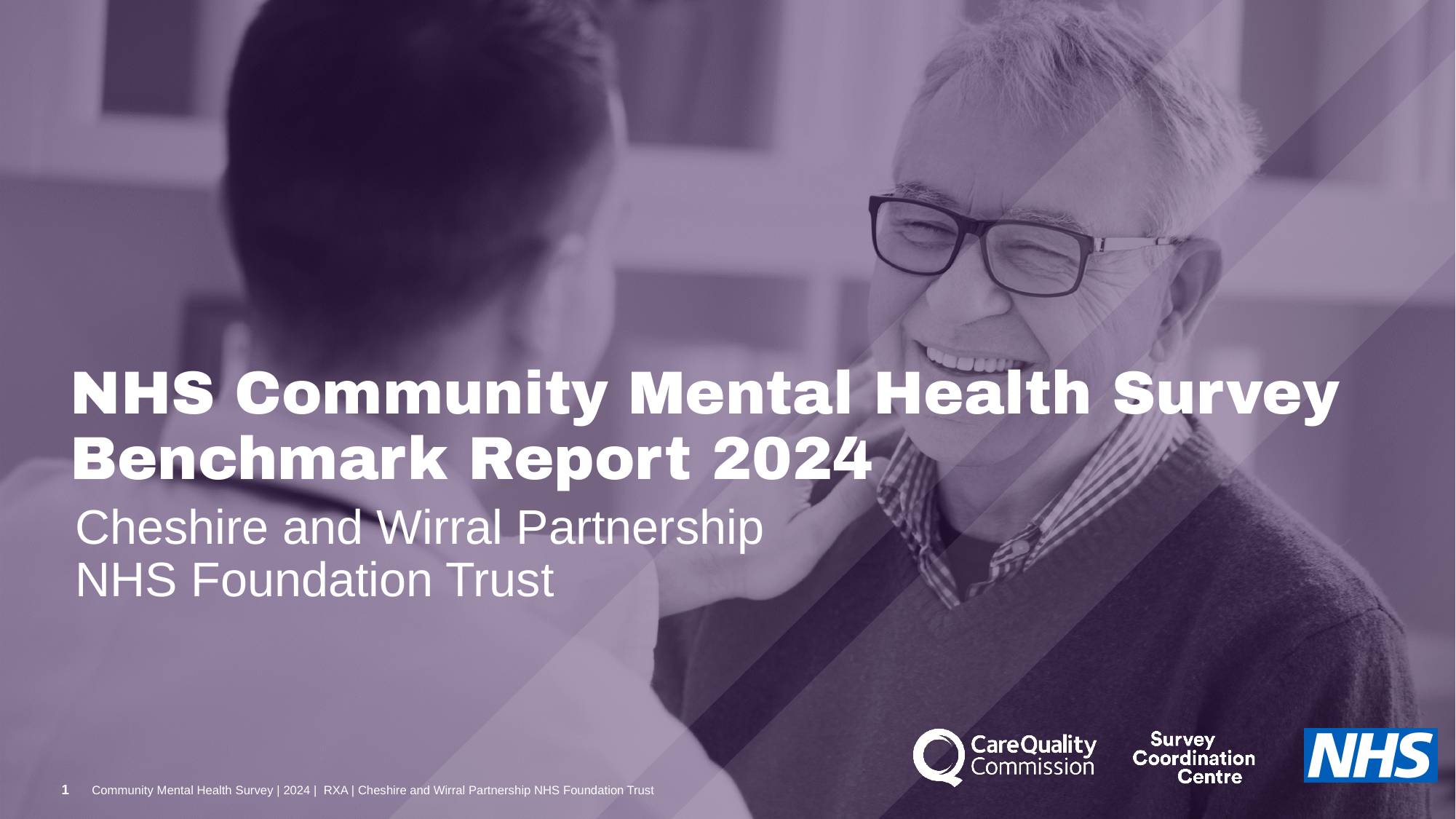

NHS Community Mental Health Survey
Benchmark Report 2024
# Cheshire and Wirral Partnership NHS Foundation Trust
1